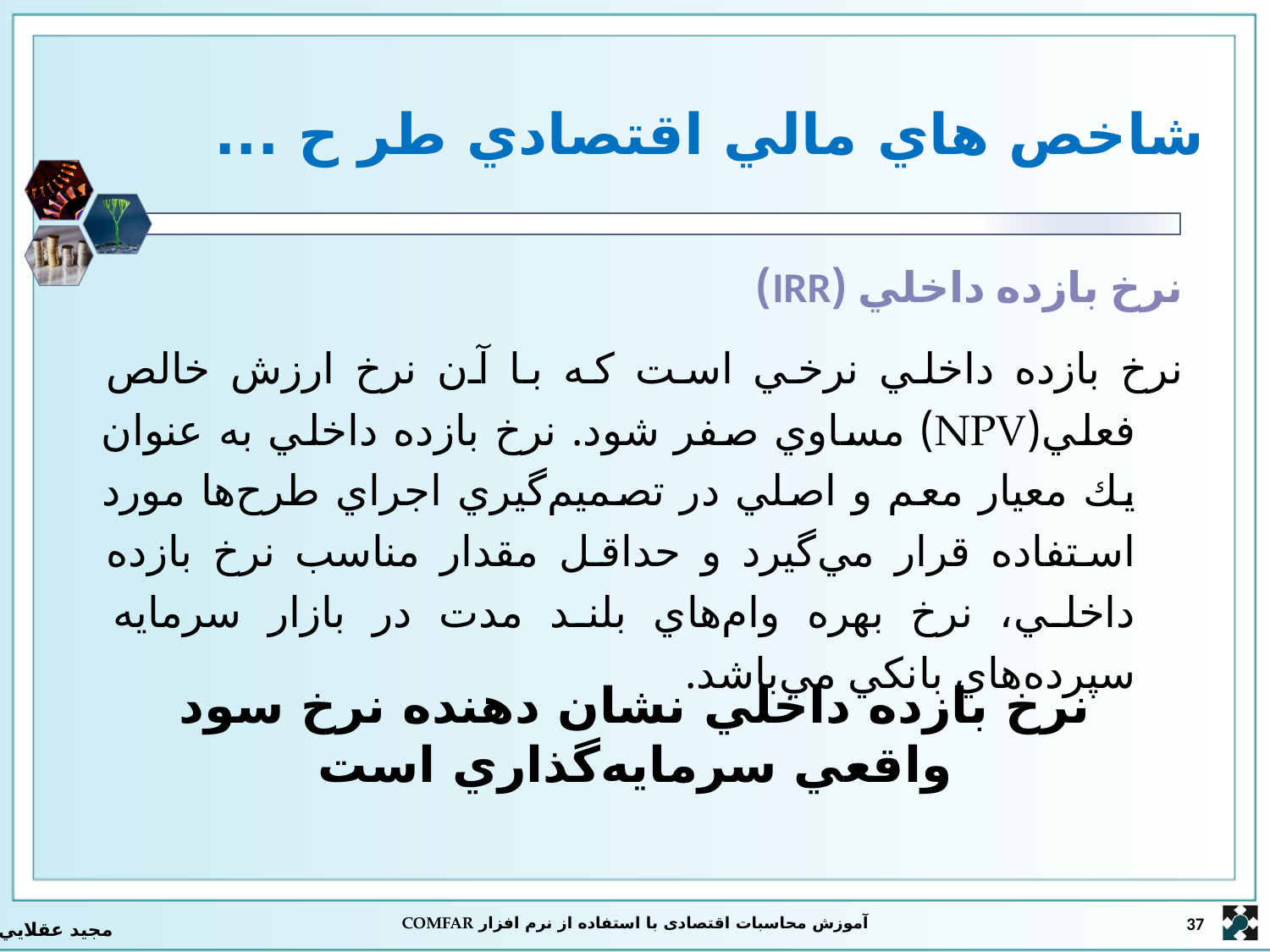

# شاخص هاي مالي اقتصادي طر ح ...
نرخ بازده داخلي (IRR)
نرخ بازده داخلي نرخي است كه با آن نرخ ارزش خالص فعلي(NPV) مساوي صفر شود. نرخ بازده داخلي به عنوان يك معيار معم و اصلي در تصميم‌گيري اجراي طرح‌ها مورد استفاده قرار مي‌گيرد و حداقل مقدار مناسب نرخ بازده داخلي، نرخ بهره وام‌هاي بلند مدت در بازار سرمايه سپرده‌هاي بانكي مي‌باشد.
نرخ بازده داخلي نشان دهنده نرخ سود واقعي سرمايه‌گذاري است
آموزش محاسبات اقتصادی با استفاده از نرم افزار COMFAR
37